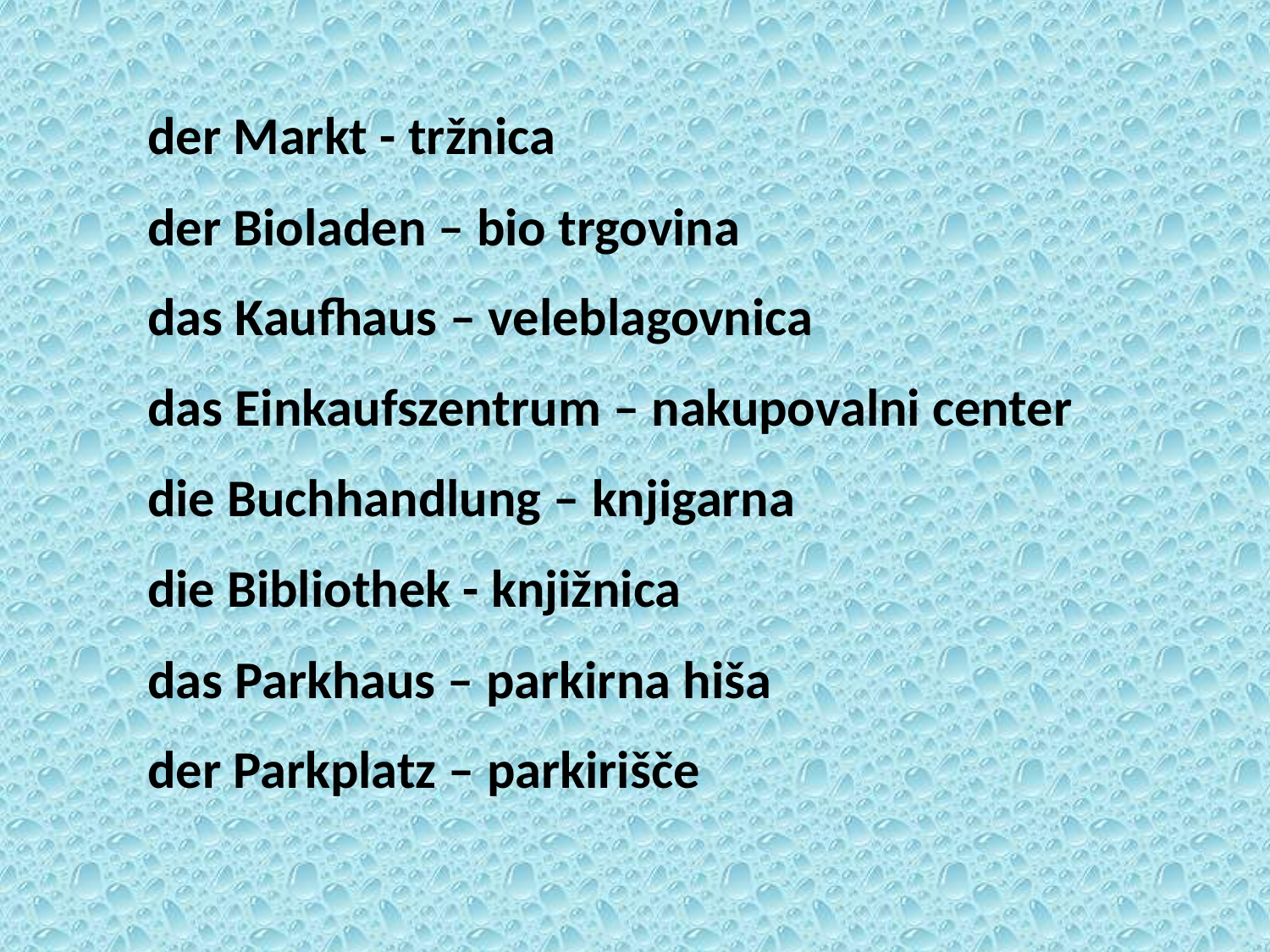

der Markt - tržnica
der Bioladen – bio trgovina
das Kaufhaus – veleblagovnica
das Einkaufszentrum – nakupovalni center
die Buchhandlung – knjigarna
die Bibliothek - knjižnica
das Parkhaus – parkirna hiša
der Parkplatz – parkirišče